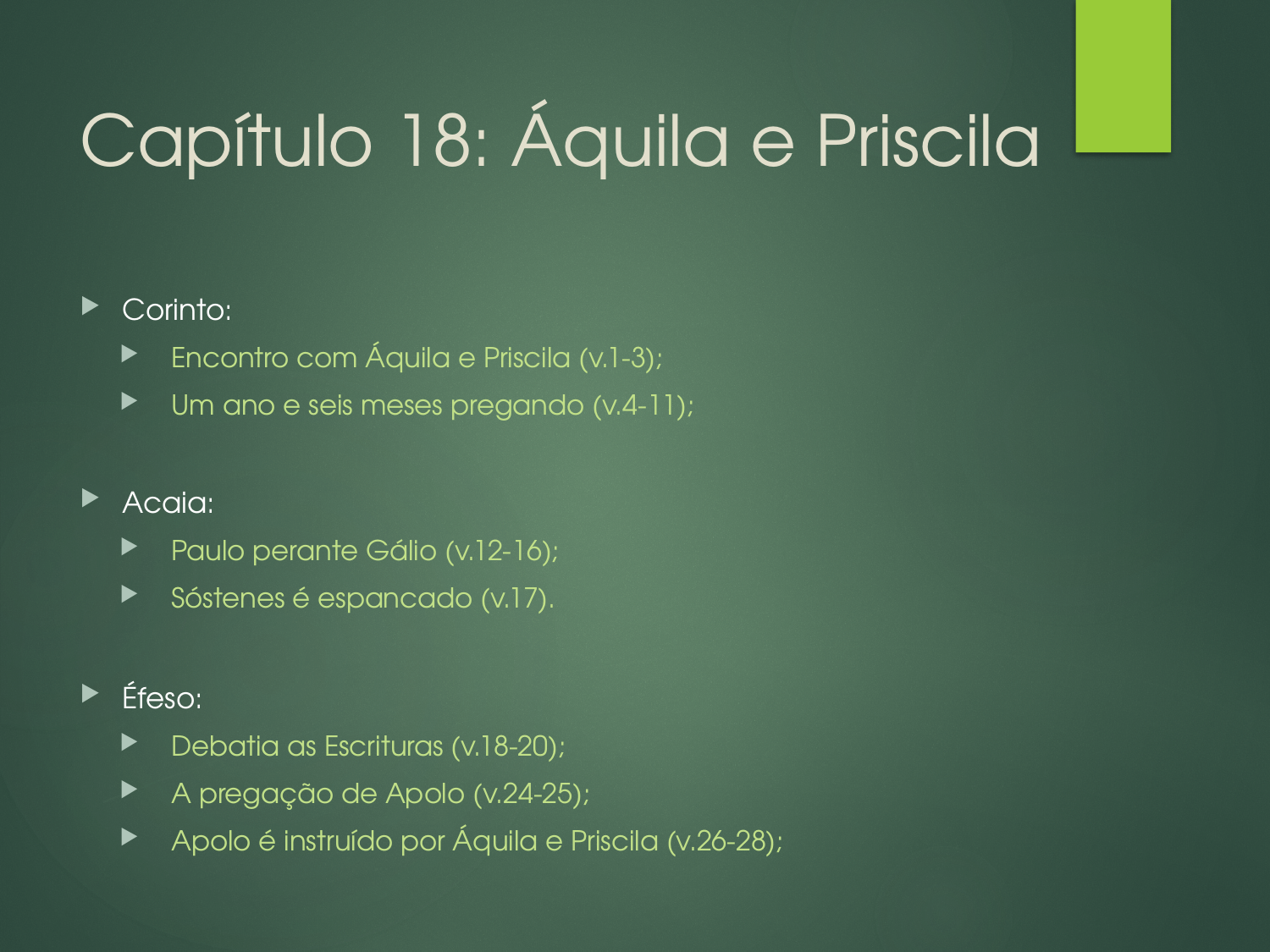

# Capítulo 18: Áquila e Priscila
Corinto:
Encontro com Áquila e Priscila (v.1-3);
Um ano e seis meses pregando (v.4-11);

Acaia:
Paulo perante Gálio (v.12-16);
Sóstenes é espancado (v.17).

Éfeso:
Debatia as Escrituras (v.18-20);
A pregação de Apolo (v.24-25);
Apolo é instruído por Áquila e Priscila (v.26-28);